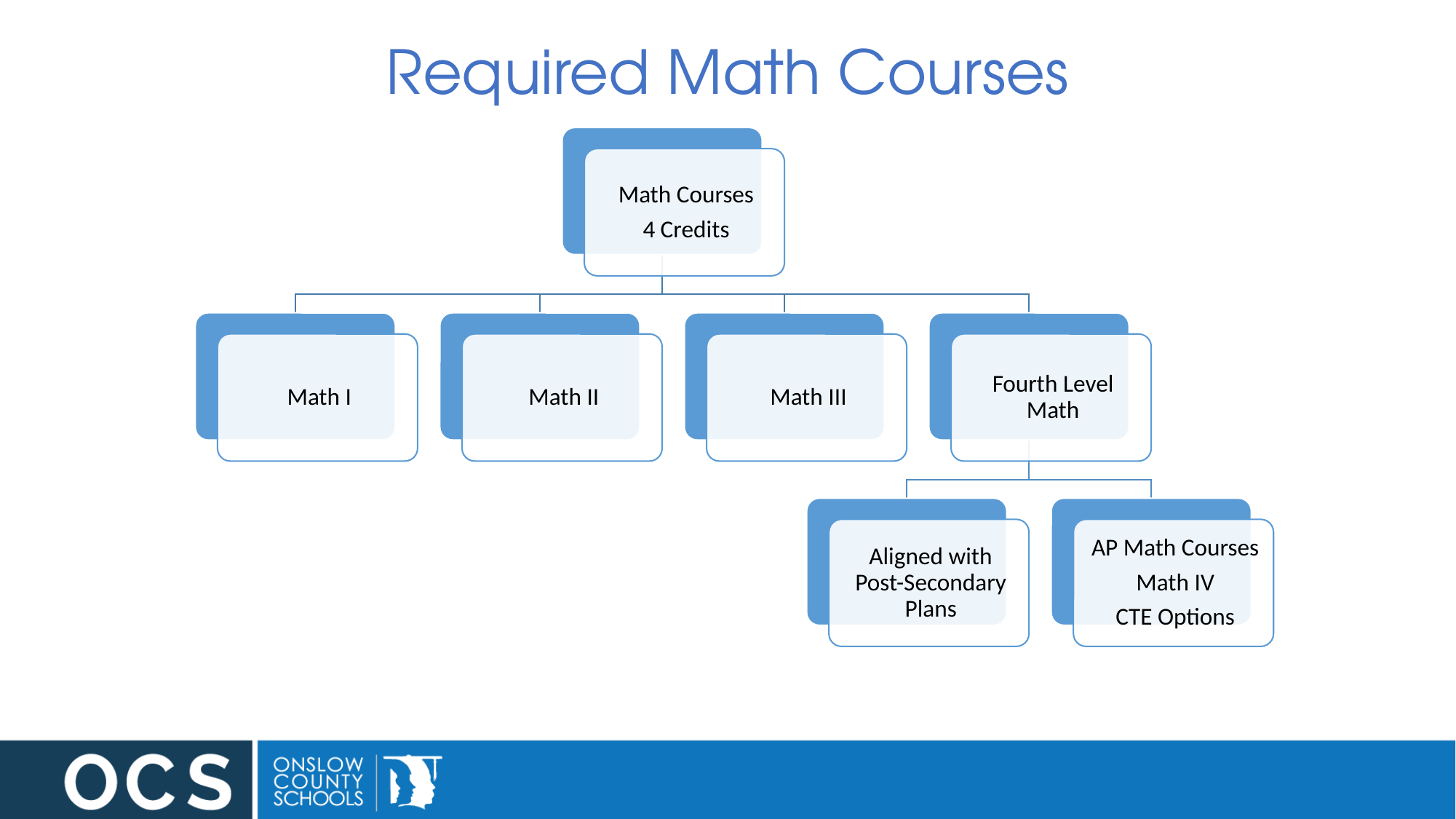

# Required Math Courses
Math Courses
4 Credits
Math I
Math II
Math III
Fourth Level Math
Aligned with Post-Secondary Plans
AP Math Courses
Math IV
CTE Options